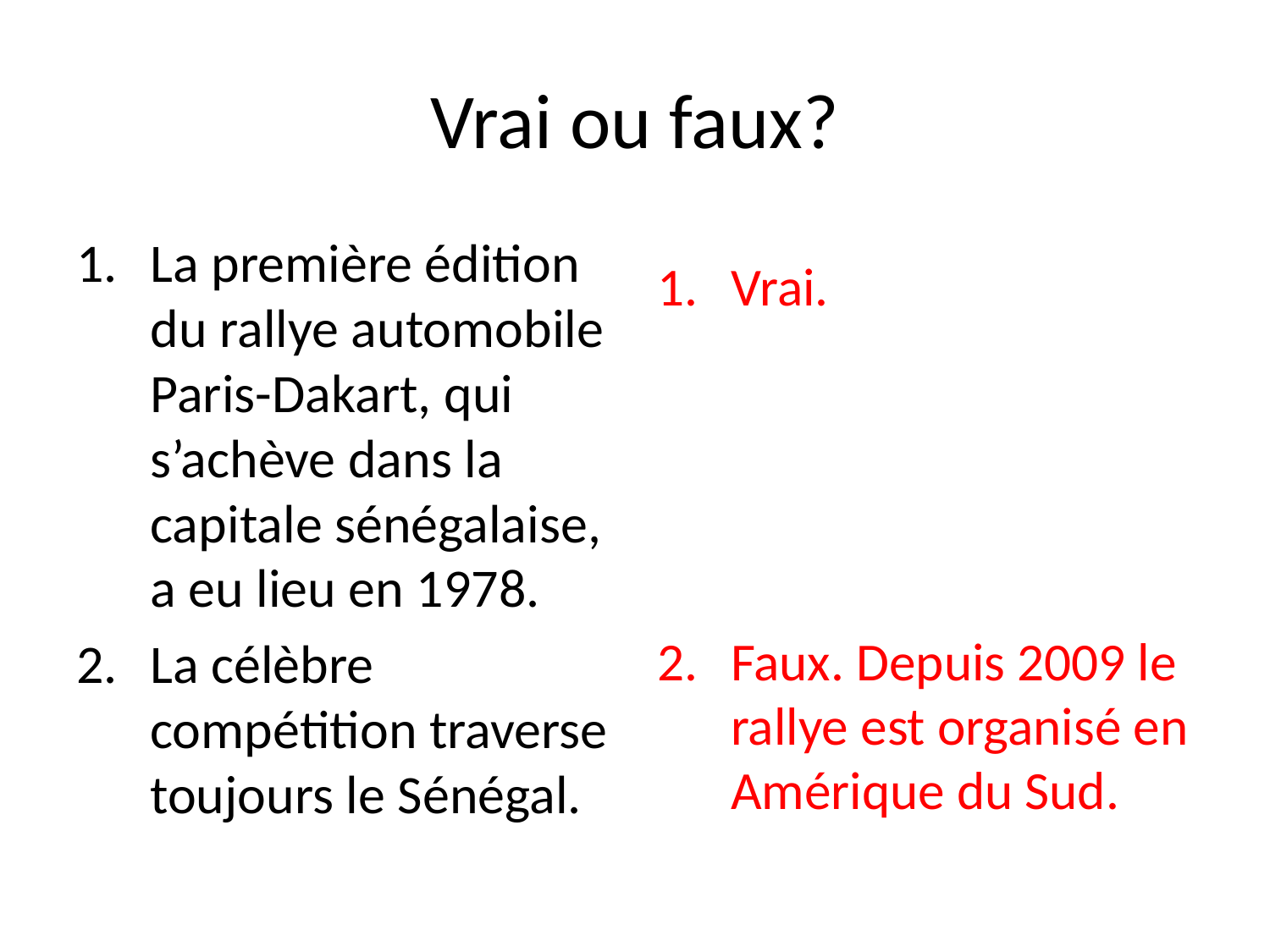

# Vrai ou faux?
La première édition du rallye automobile Paris-Dakart, qui s’achève dans la capitale sénégalaise, a eu lieu en 1978.
La célèbre compétition traverse toujours le Sénégal.

Vrai.

Faux. Depuis 2009 le rallye est organisé en Amérique du Sud.